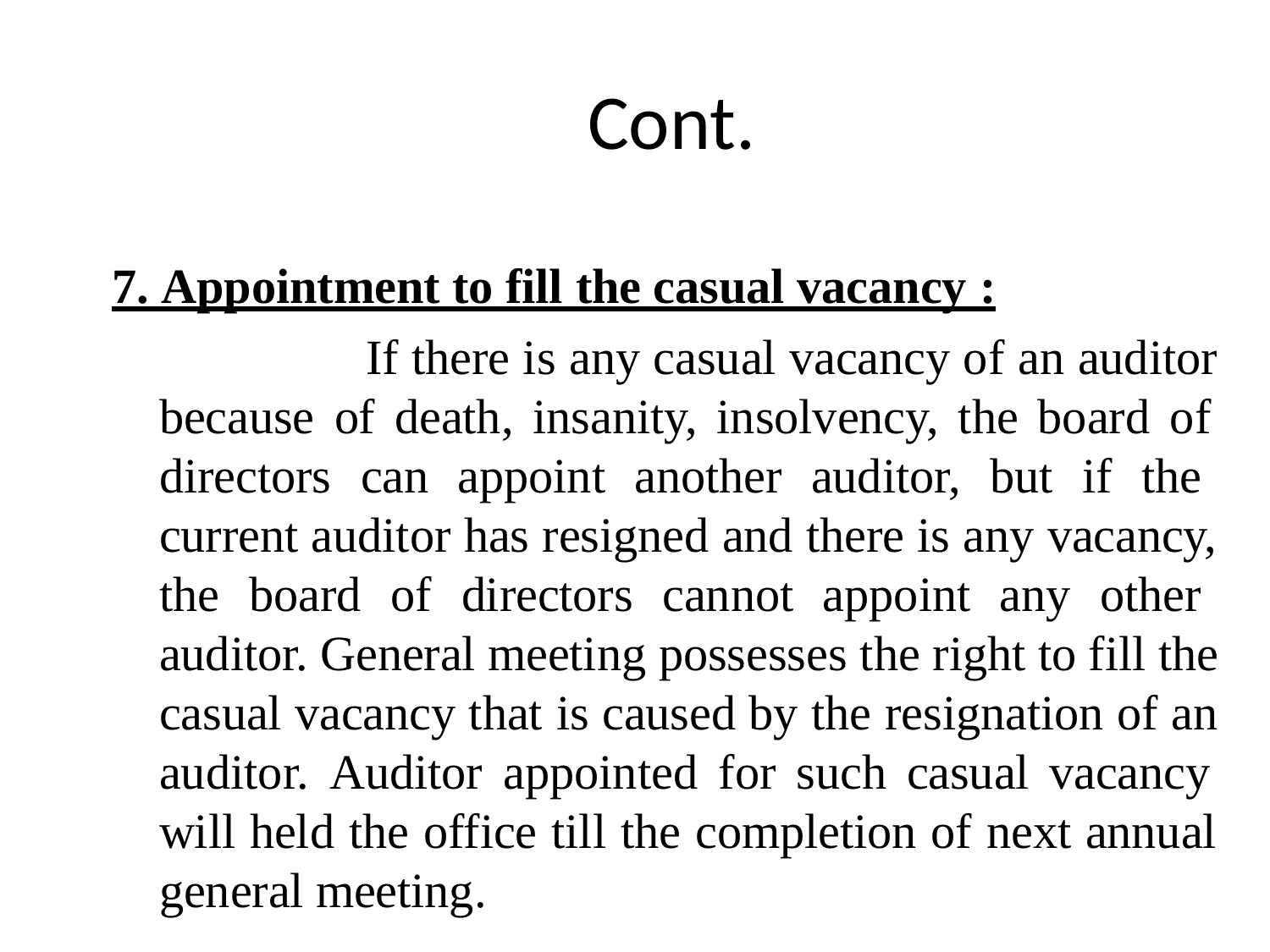

# Cont.
7. Appointment to fill the casual vacancy :
If there is any casual vacancy of an auditor  because of death, insanity, insolvency, the board of  directors can appoint another auditor, but if the  current auditor has resigned and there is any vacancy,  the board of directors cannot appoint any other  auditor. General meeting possesses the right to fill the  casual vacancy that is caused by the resignation of an  auditor. Auditor appointed for such casual vacancy  will held the office till the completion of next annual  general meeting.